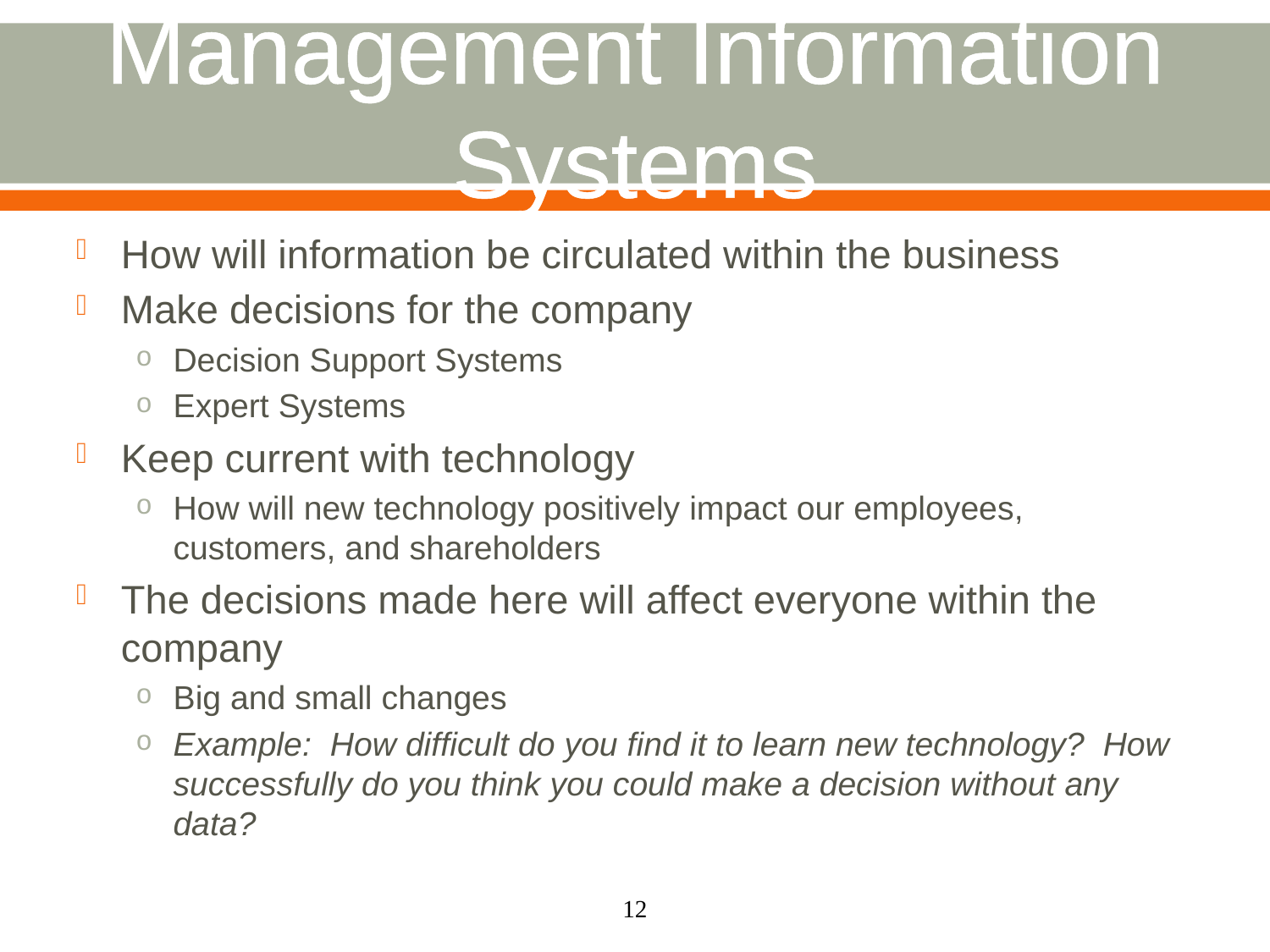

# Management Information Systems
How will information be circulated within the business
Make decisions for the company
Decision Support Systems
Expert Systems
Keep current with technology
How will new technology positively impact our employees, customers, and shareholders
The decisions made here will affect everyone within the company
Big and small changes
Example:  How difficult do you find it to learn new technology?  How successfully do you think you could make a decision without any data?
12